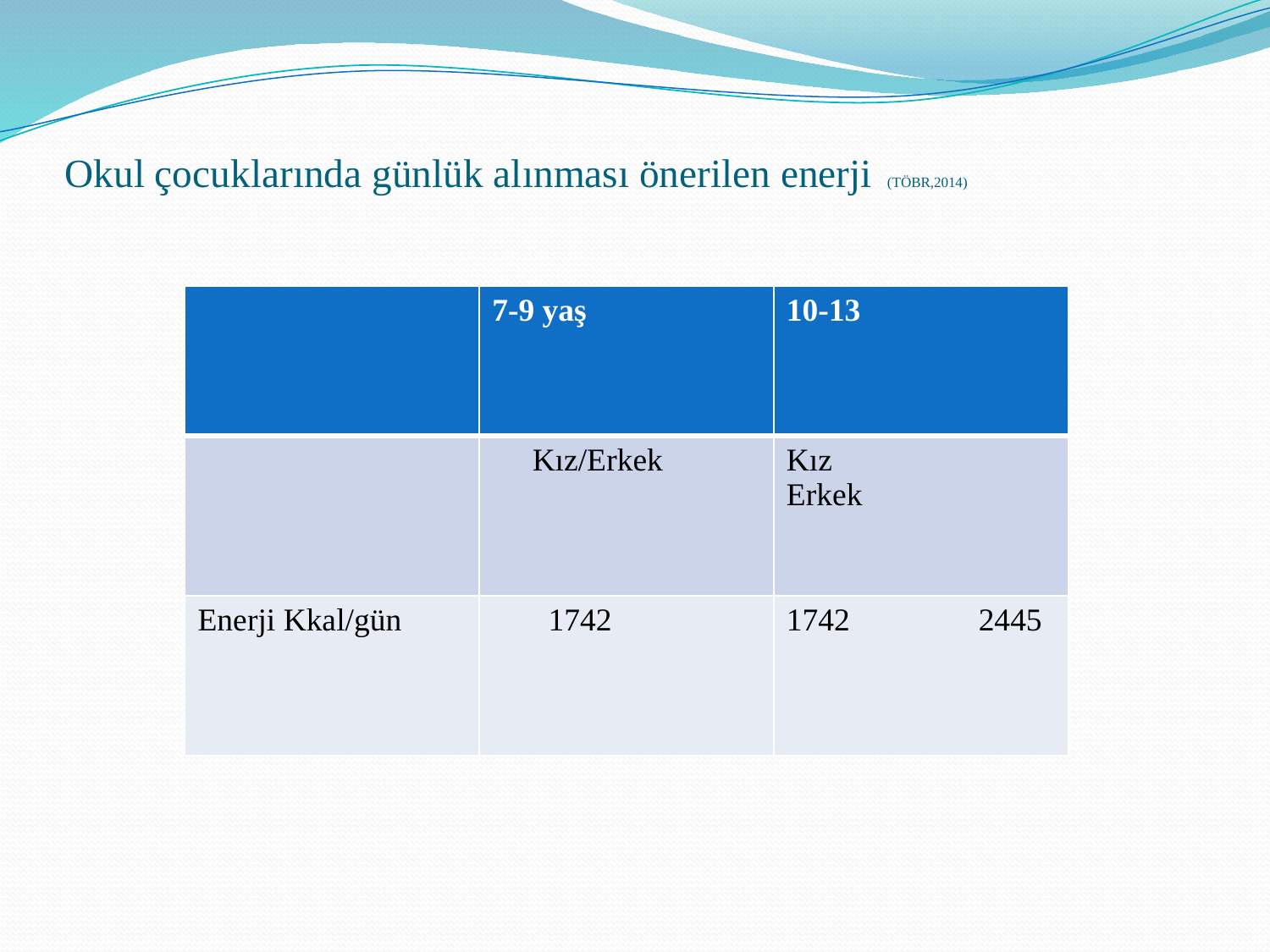

# Okul çocuklarında günlük alınması önerilen enerji (TÖBR,2014)

|  | 7-9 yaş | 10-13 |
| --- | --- | --- |
|  | Kız/Erkek | Kız Erkek |
| Enerji Kkal/gün | 1742 | 1742 2445 |